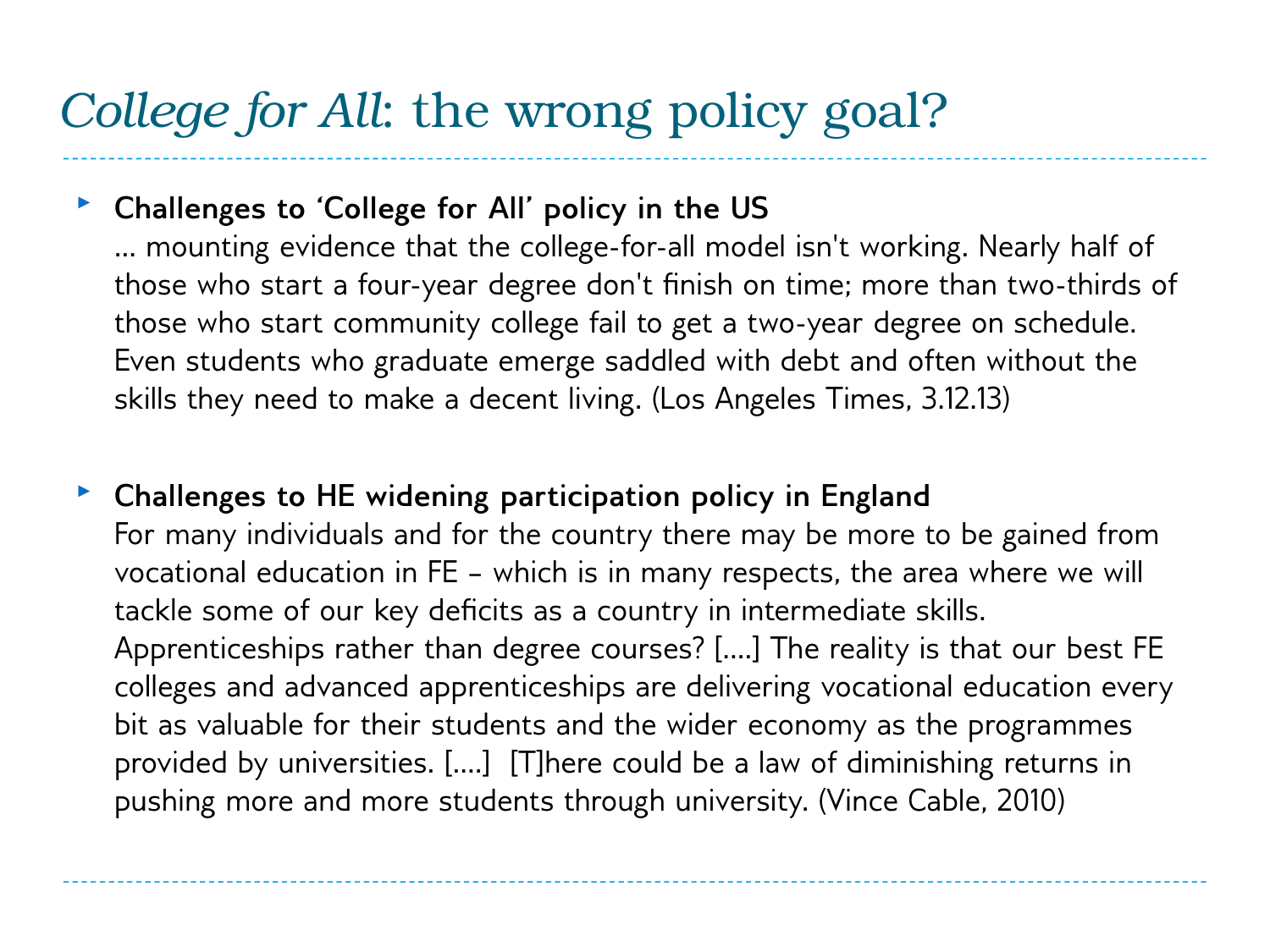

# College for All: the wrong policy goal?
Challenges to ‘College for All’ policy in the US
… mounting evidence that the college-for-all model isn't working. Nearly half of those who start a four-year degree don't finish on time; more than two-thirds of those who start community college fail to get a two-year degree on schedule. Even students who graduate emerge saddled with debt and often without the skills they need to make a decent living. (Los Angeles Times, 3.12.13)

Challenges to HE widening participation policy in England
For many individuals and for the country there may be more to be gained from vocational education in FE – which is in many respects, the area where we will tackle some of our key deficits as a country in intermediate skills. Apprenticeships rather than degree courses? [….] The reality is that our best FE colleges and advanced apprenticeships are delivering vocational education every bit as valuable for their students and the wider economy as the programmes provided by universities. [….]  [T]here could be a law of diminishing returns in pushing more and more students through university. (Vince Cable, 2010)